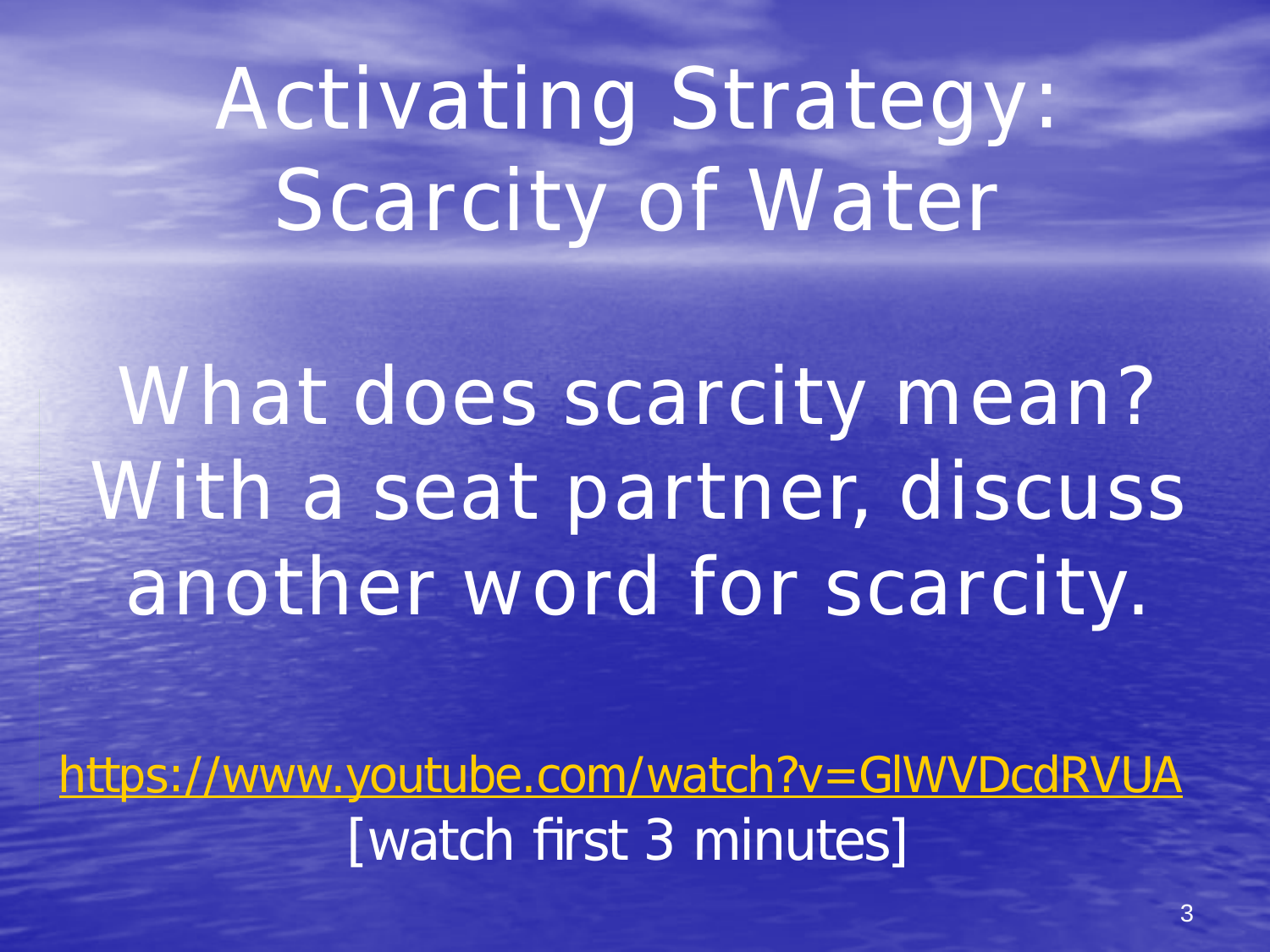

# Activating Strategy: Scarcity of Water
What does scarcity mean? With a seat partner, discuss another word for scarcity.
https://www.youtube.com/watch?v=GlWVDcdRVUA
[watch first 3 minutes]
3